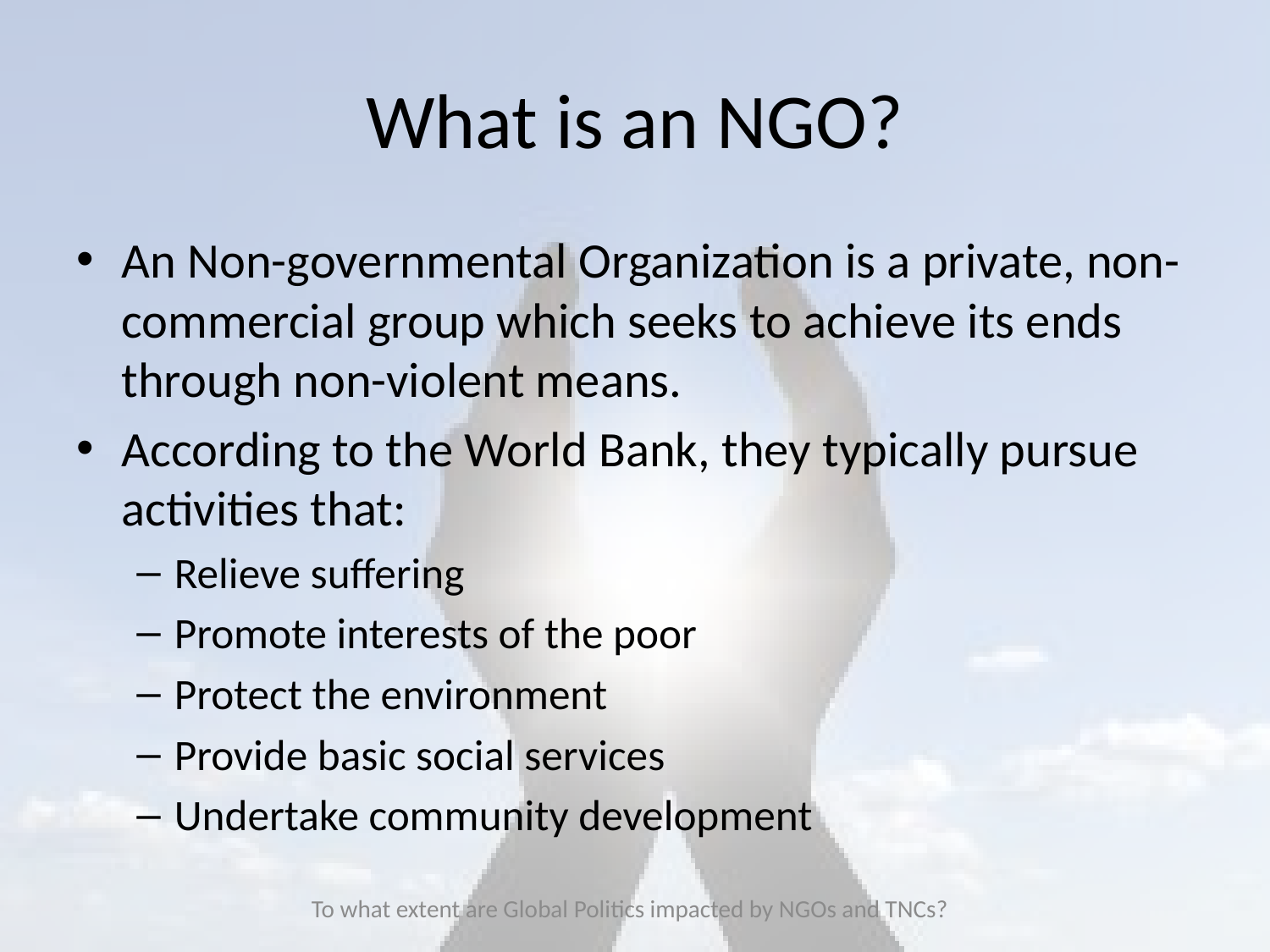

# What is an NGO?
An Non-governmental Organization is a private, non-commercial group which seeks to achieve its ends through non-violent means.
According to the World Bank, they typically pursue activities that:
Relieve suffering
Promote interests of the poor
Protect the environment
Provide basic social services
Undertake community development

To what extent are Global Politics impacted by NGOs and TNCs?